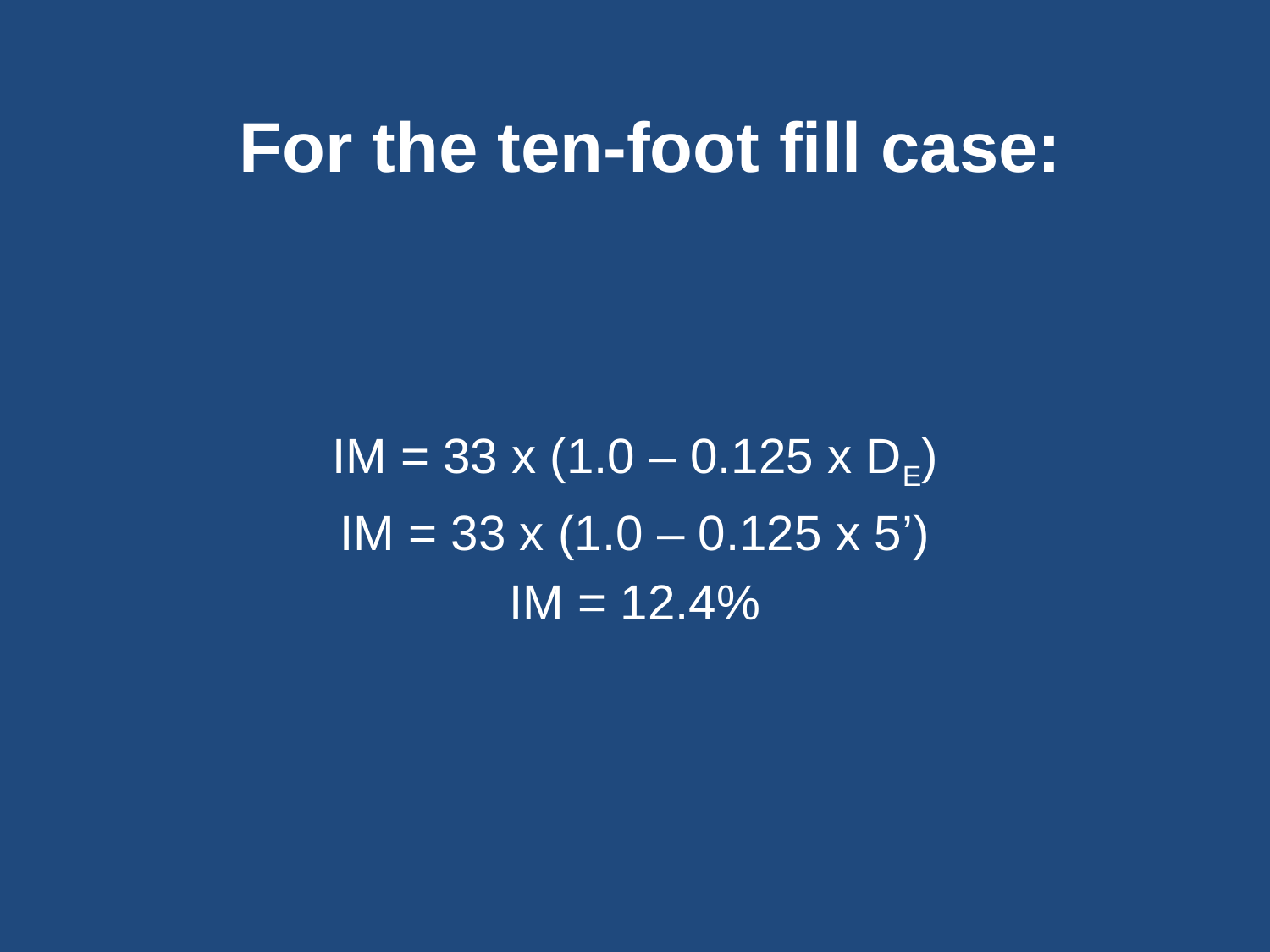

For the ten-foot fill case:

IM = 33 x (1.0 – 0.125 x DE)
IM = 33 x (1.0 – 0.125 x 5’)
IM = 12.4%